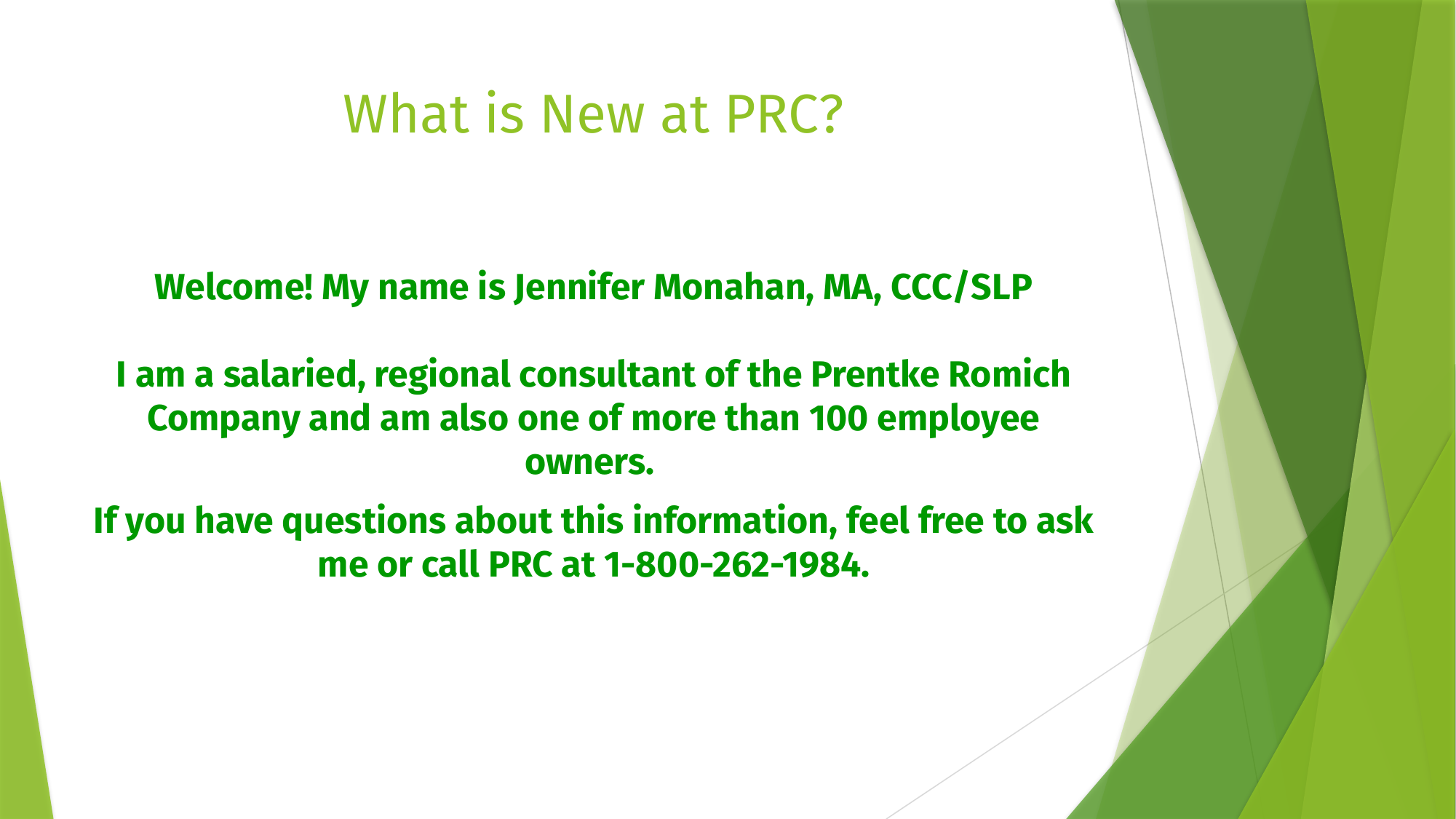

# What is New at PRC?
Welcome! My name is Jennifer Monahan, MA, CCC/SLP
I am a salaried, regional consultant of the Prentke Romich Company and am also one of more than 100 employee owners.
If you have questions about this information, feel free to ask me or call PRC at 1-800-262-1984.